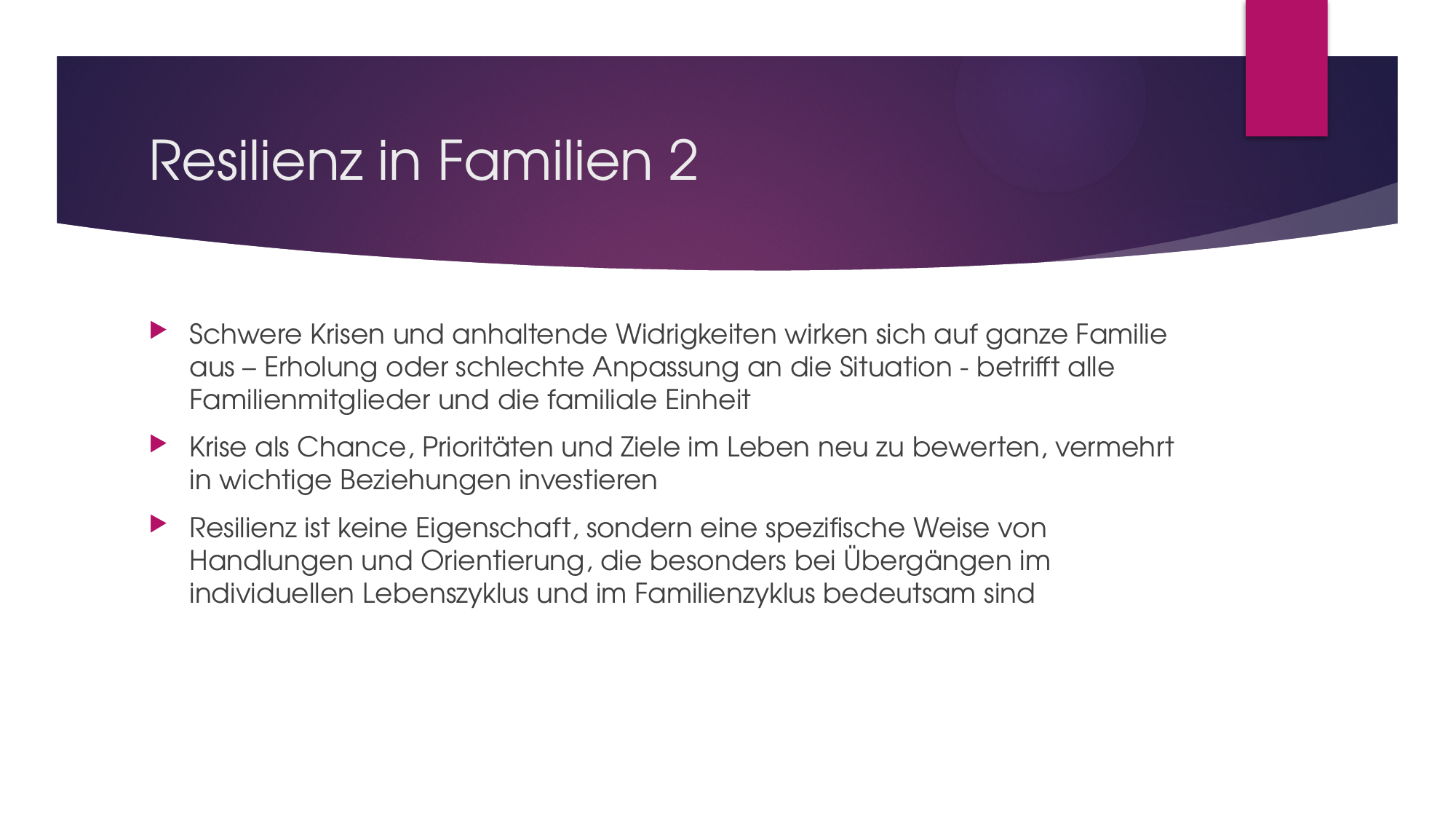

# Resilienz in Familien 2
Schwere Krisen und anhaltende Widrigkeiten wirken sich auf ganze Familie aus – Erholung oder schlechte Anpassung an die Situation - betrifft alle Familienmitglieder und die familiale Einheit
Krise als Chance, Prioritäten und Ziele im Leben neu zu bewerten, vermehrt in wichtige Beziehungen investieren
Resilienz ist keine Eigenschaft, sondern eine spezifische Weise von Handlungen und Orientierung, die besonders bei Übergängen im individuellen Lebenszyklus und im Familienzyklus bedeutsam sind